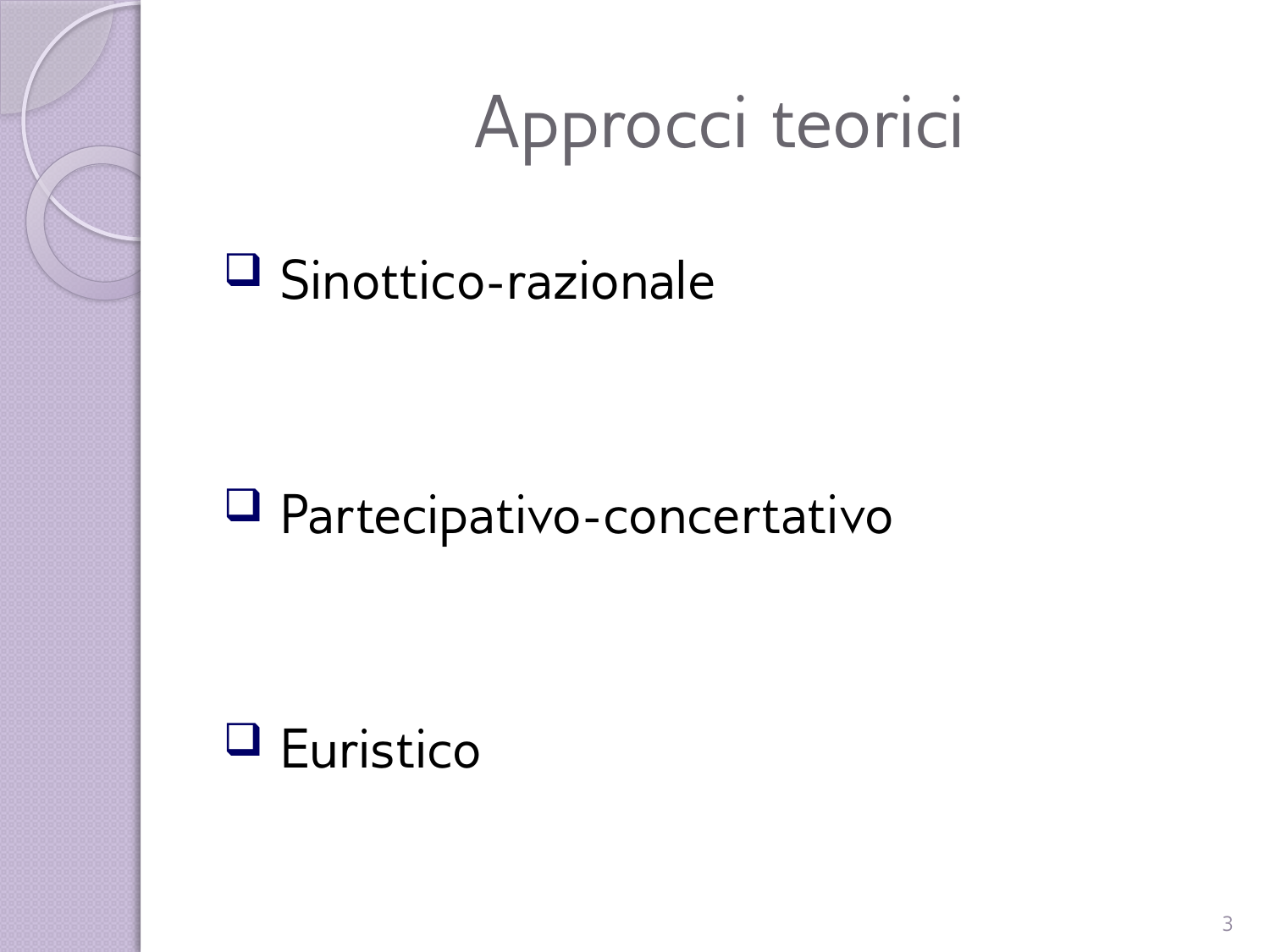

# Approcci teorici
 Sinottico-razionale

 Partecipativo-concertativo

 Euristico

3